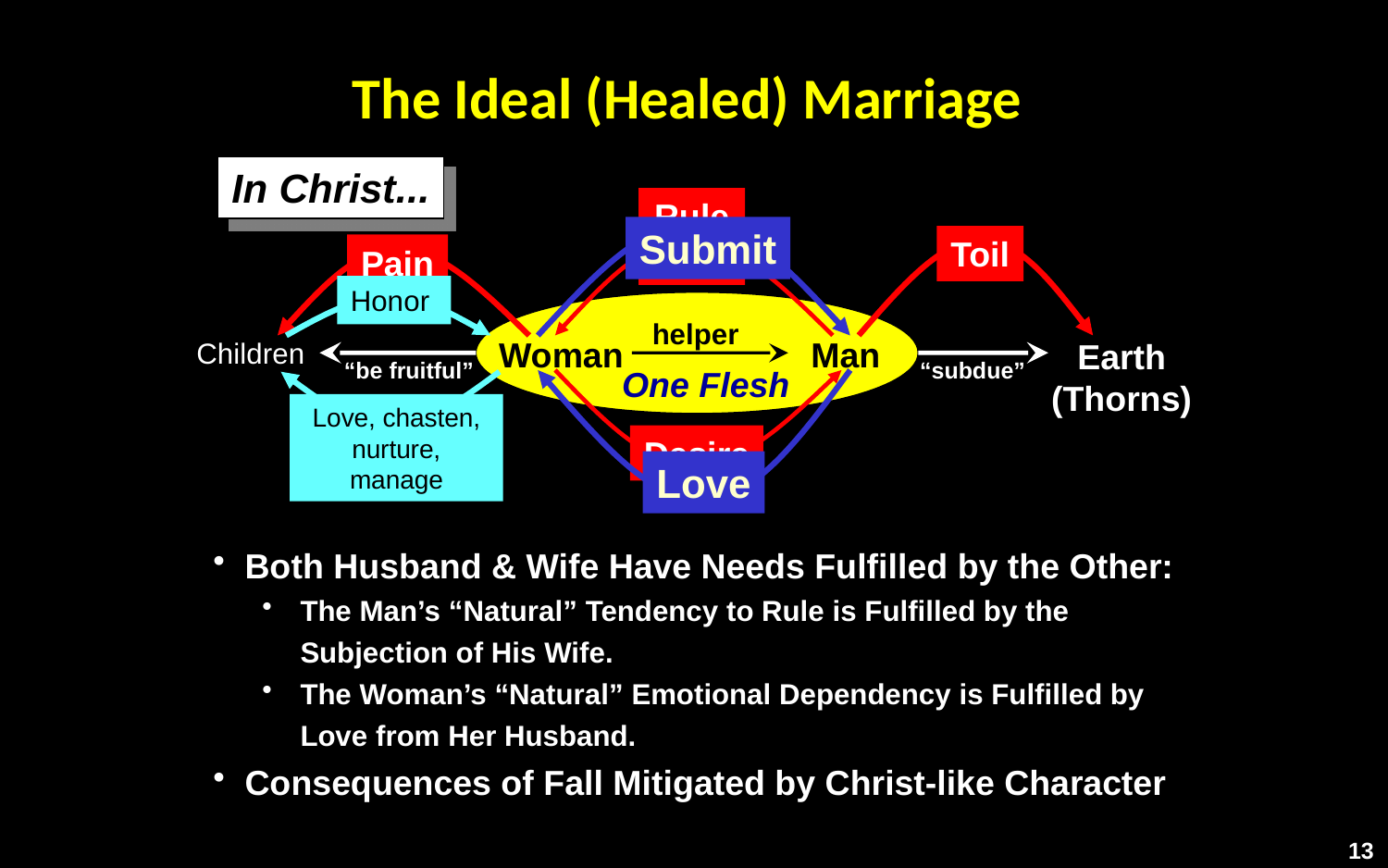

# The Ideal (Healed) Marriage
In Christ...
Rule
Over
Submit

Toil
Pain

Honor

helper
Woman
Man
Children
Earth
(Thorns)
“be fruitful”
“subdue”

One Flesh

Love

Love, chasten, nurture, manage
Desire
Both Husband & Wife Have Needs Fulfilled by the Other:
The Man’s “Natural” Tendency to Rule is Fulfilled by the Subjection of His Wife.
The Woman’s “Natural” Emotional Dependency is Fulfilled by Love from Her Husband.
Consequences of Fall Mitigated by Christ-like Character
13